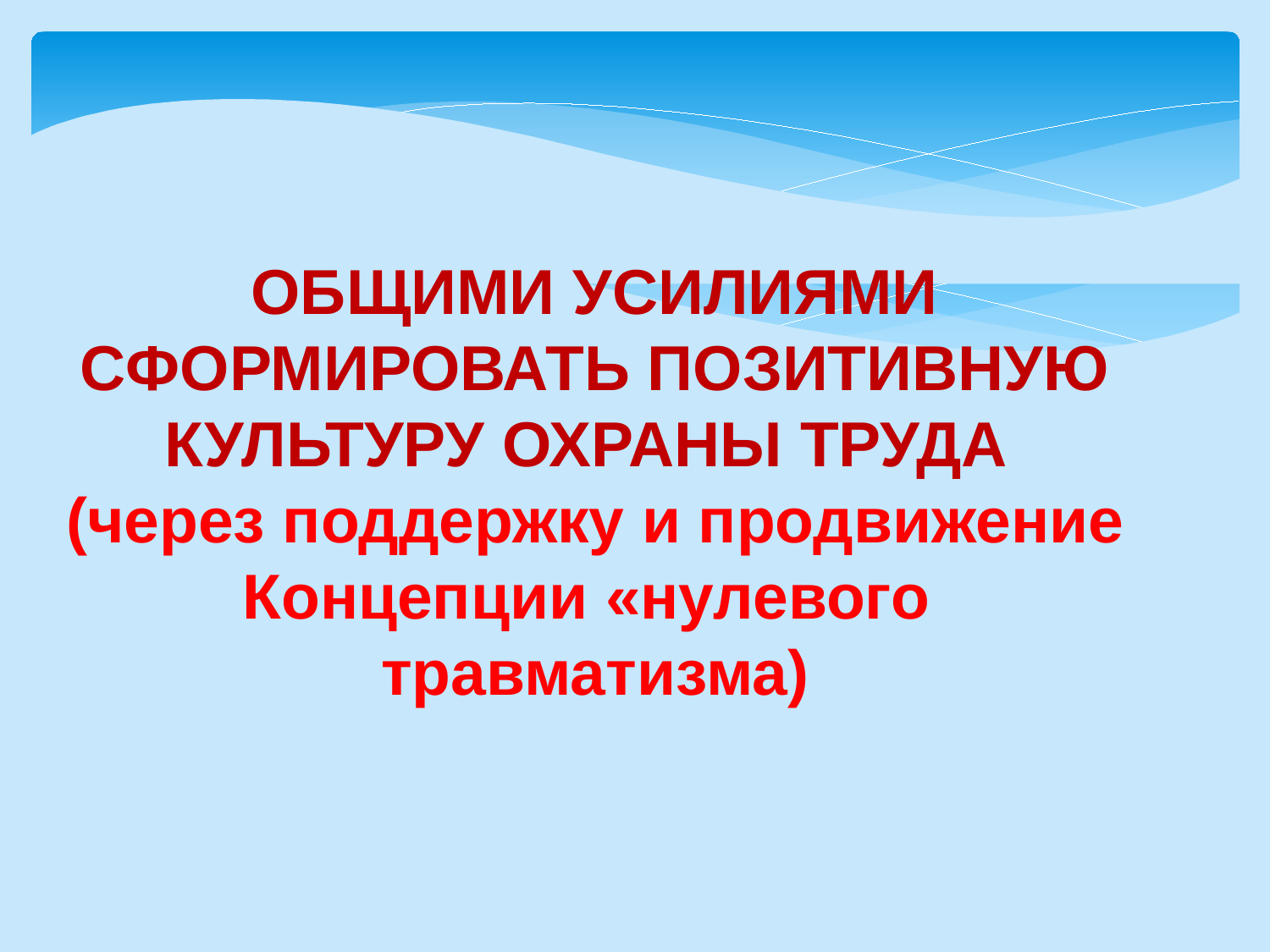

ОБЩИМИ УСИЛИЯМИ СФОРМИРОВАТЬ ПОЗИТИВНУЮ КУЛЬТУРУ ОХРАНЫ ТРУДА
(через поддержку и продвижение Концепции «нулевого  травматизма)